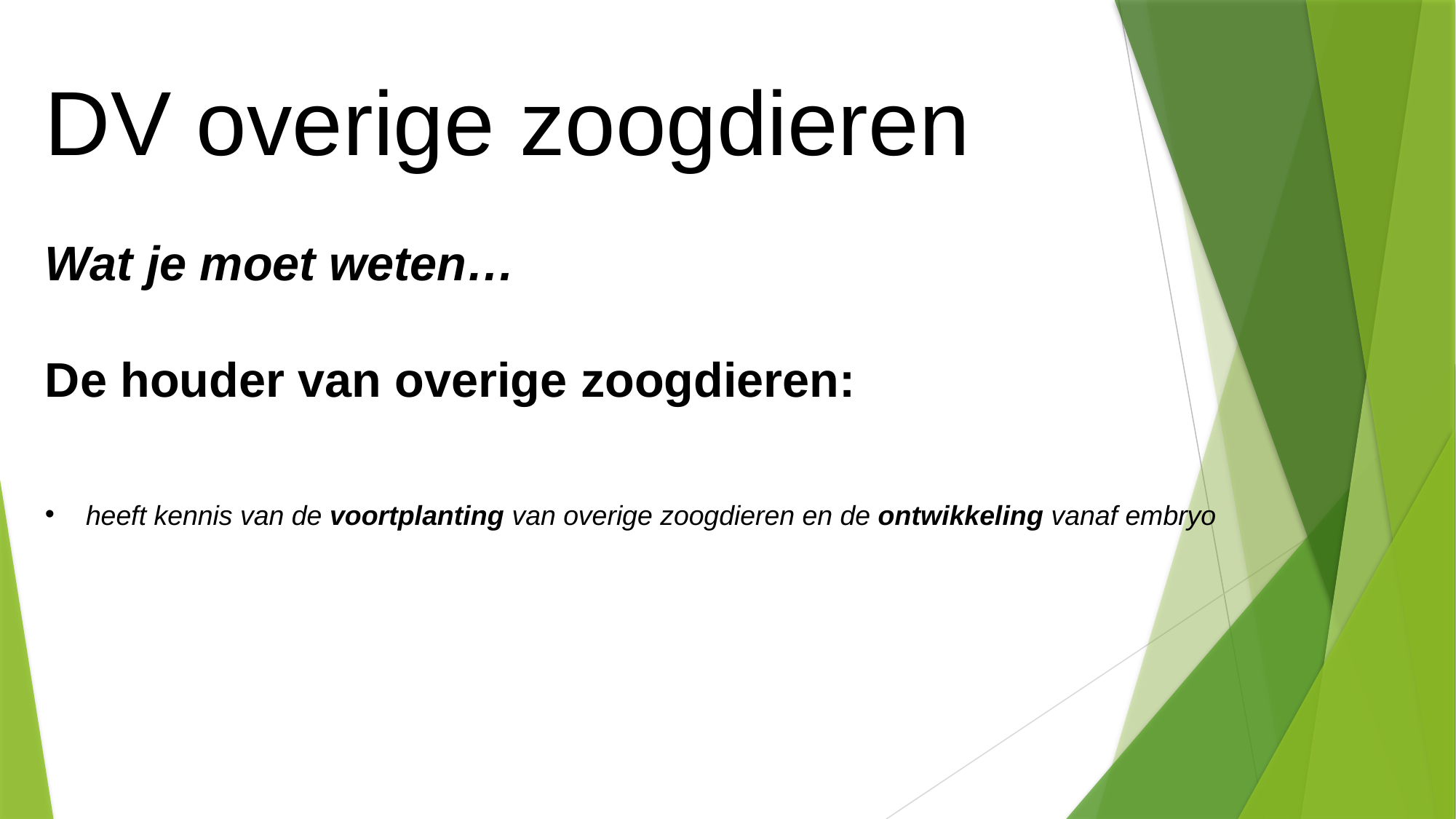

DV overige zoogdieren

Wat je moet weten…

De houder van overige zoogdieren:

heeft kennis van de voortplanting van overige zoogdieren en de ontwikkeling vanaf embryo